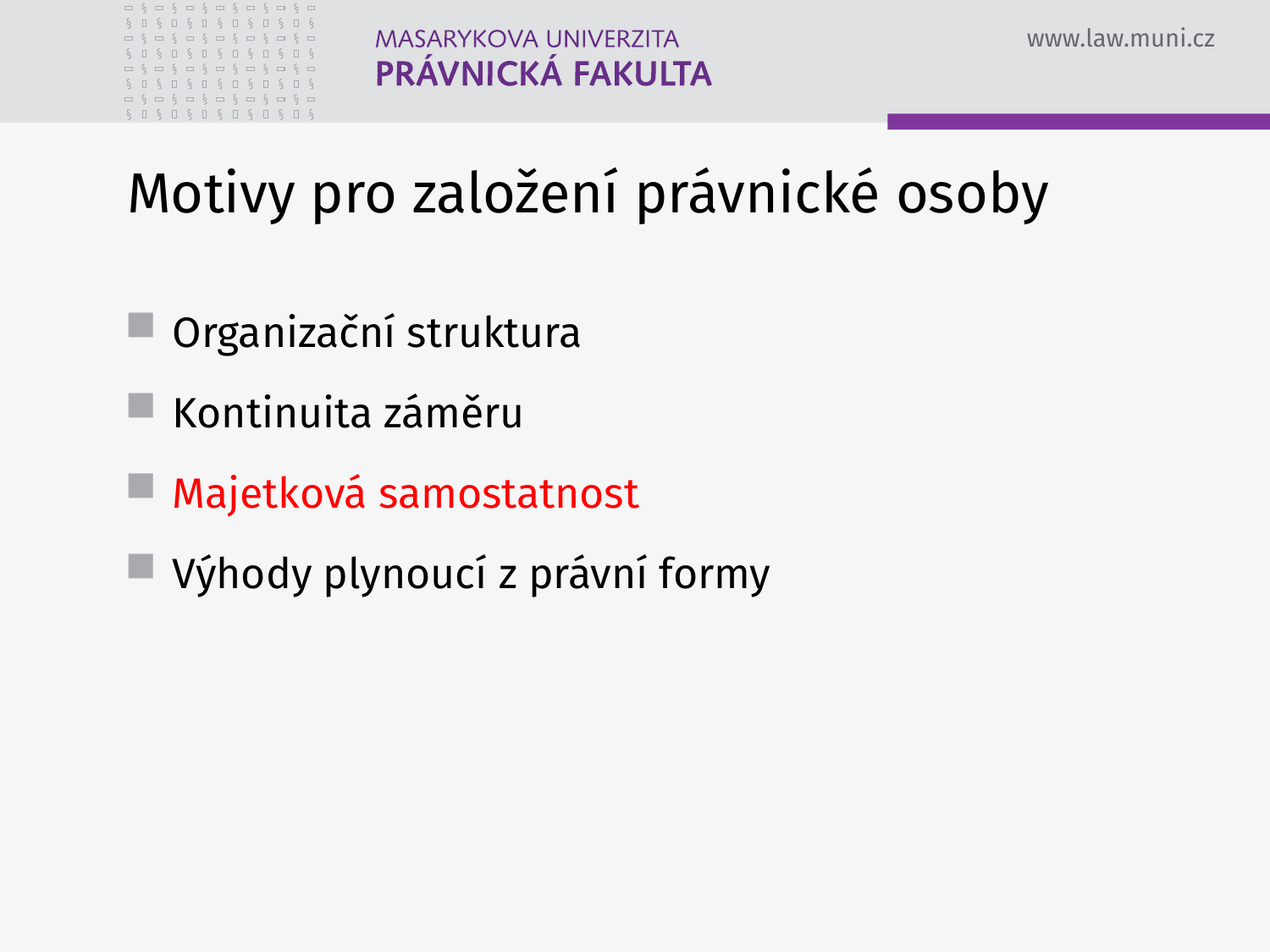

# Motivy pro založení právnické osoby

Organizační struktura
Kontinuita záměru
Majetková samostatnost
Výhody plynoucí z právní formy